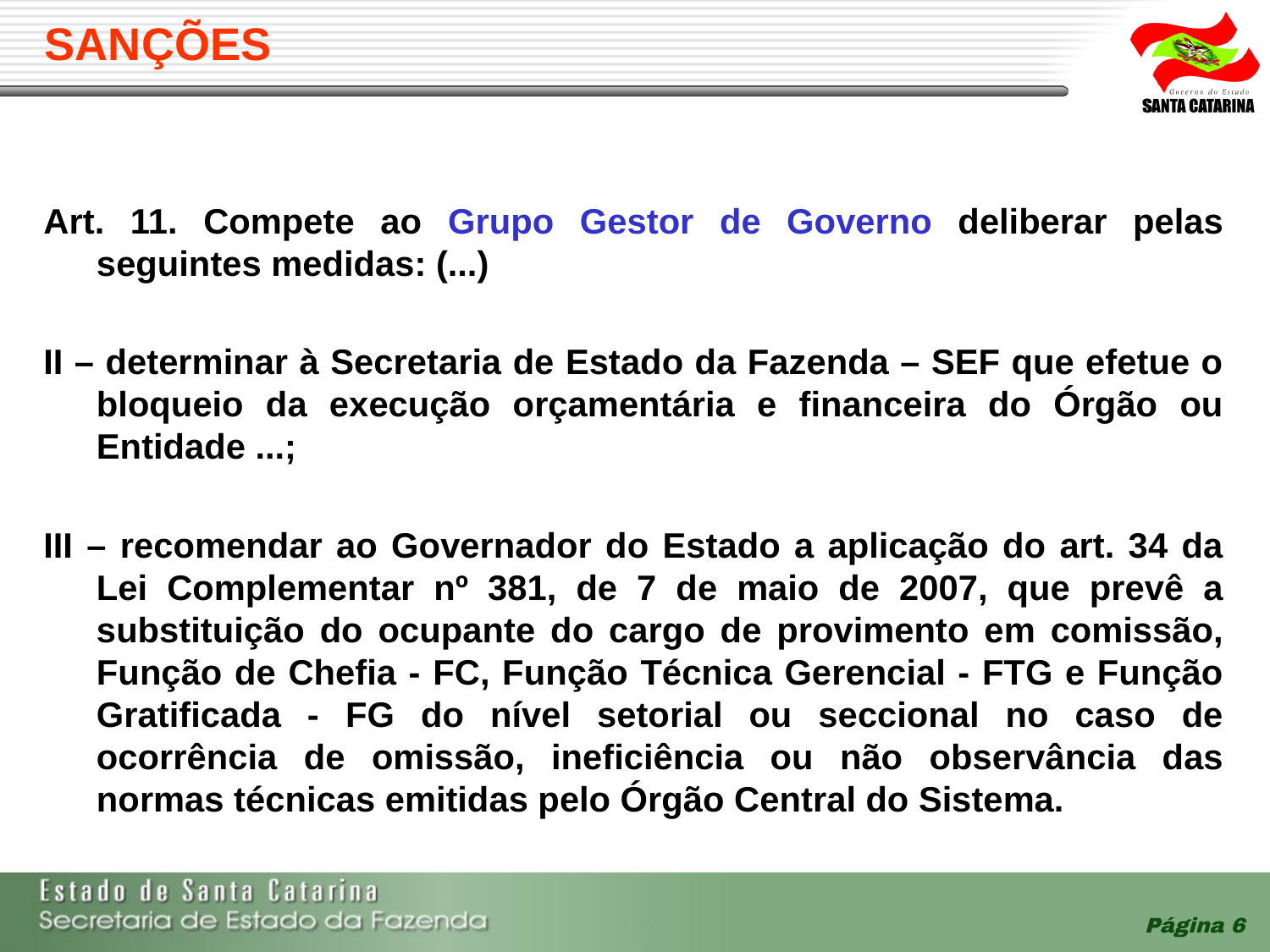

# SANÇÕES

Art. 11. Compete ao Grupo Gestor de Governo deliberar pelas seguintes medidas: (...)

II – determinar à Secretaria de Estado da Fazenda – SEF que efetue o bloqueio da execução orçamentária e financeira do Órgão ou Entidade ...;

III – recomendar ao Governador do Estado a aplicação do art. 34 da Lei Complementar nº 381, de 7 de maio de 2007, que prevê a substituição do ocupante do cargo de provimento em comissão, Função de Chefia - FC, Função Técnica Gerencial - FTG e Função Gratificada - FG do nível setorial ou seccional no caso de ocorrência de omissão, ineficiência ou não observância das normas técnicas emitidas pelo Órgão Central do Sistema.

Página 6